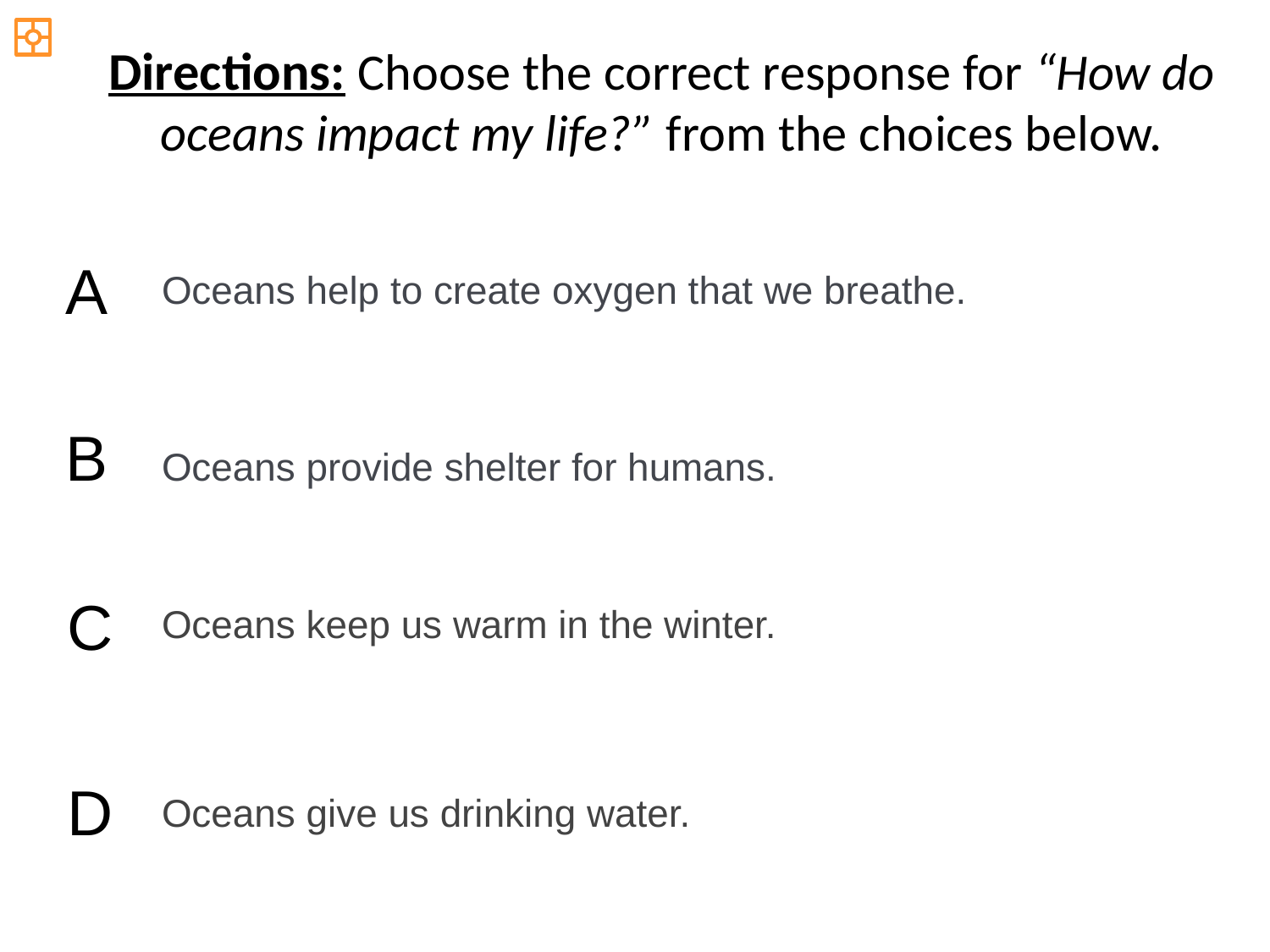

Directions: Choose the correct response for “How do oceans impact my life?” from the choices below.
A
Oceans help to create oxygen that we breathe.

B
Oceans provide shelter for humans.
C
Oceans keep us warm in the winter.
D
Oceans give us drinking water.